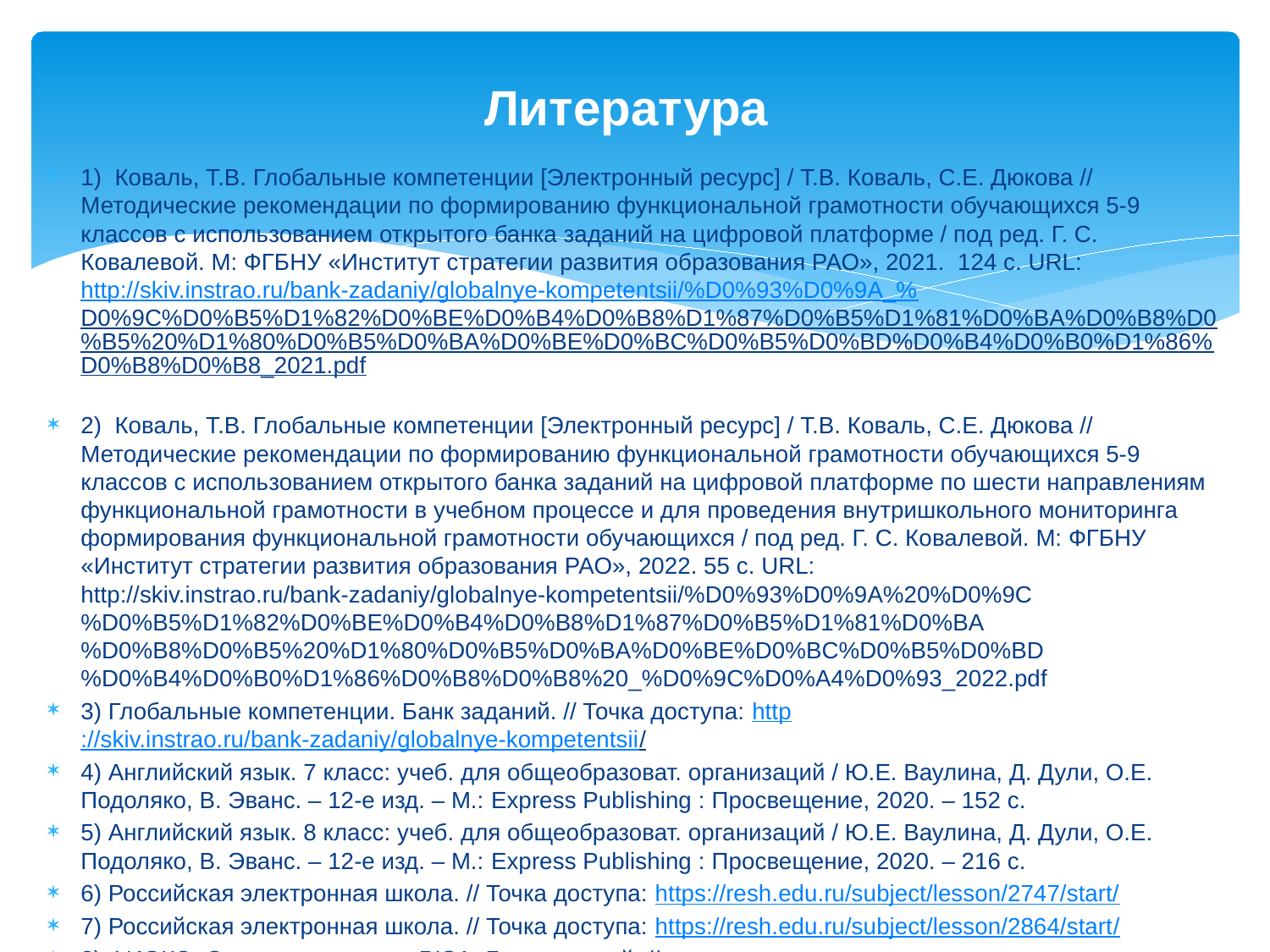

# Литература
1)  Коваль, Т.В. Глобальные компетенции [Электронный ресурс] / Т.В. Коваль, С.Е. Дюкова // Методические рекомендации по формированию функциональной грамотности обучающихся 5-9 классов с использованием открытого банка заданий на цифровой платформе / под ред. Г. С. Ковалевой. М: ФГБНУ «Институт стратегии развития образования РАО», 2021.  124 с. URL: http://skiv.instrao.ru/bank-zadaniy/globalnye-kompetentsii/%D0%93%D0%9A_%D0%9C%D0%B5%D1%82%D0%BE%D0%B4%D0%B8%D1%87%D0%B5%D1%81%D0%BA%D0%B8%D0%B5%20%D1%80%D0%B5%D0%BA%D0%BE%D0%BC%D0%B5%D0%BD%D0%B4%D0%B0%D1%86%D0%B8%D0%B8_2021.pdf
2)  Коваль, Т.В. Глобальные компетенции [Электронный ресурс] / Т.В. Коваль, С.Е. Дюкова // Методические рекомендации по формированию функциональной грамотности обучающихся 5-9 классов с использованием открытого банка заданий на цифровой платформе по шести направлениям функциональной грамотности в учебном процессе и для проведения внутришкольного мониторинга формирования функциональной грамотности обучающихся / под ред. Г. С. Ковалевой. М: ФГБНУ «Институт стратегии развития образования РАО», 2022. 55 с. URL:  http://skiv.instrao.ru/bank-zadaniy/globalnye-kompetentsii/%D0%93%D0%9A%20%D0%9C%D0%B5%D1%82%D0%BE%D0%B4%D0%B8%D1%87%D0%B5%D1%81%D0%BA%D0%B8%D0%B5%20%D1%80%D0%B5%D0%BA%D0%BE%D0%BC%D0%B5%D0%BD%D0%B4%D0%B0%D1%86%D0%B8%D0%B8%20_%D0%9C%D0%A4%D0%93_2022.pdf
3) Глобальные компетенции. Банк заданий. // Точка доступа: http://skiv.instrao.ru/bank-zadaniy/globalnye-kompetentsii/
4) Английский язык. 7 класс: учеб. для общеобразоват. организаций / Ю.Е. Ваулина, Д. Дули, О.Е. Подоляко, В. Эванс. – 12-е изд. – М.: Express Publishing : Просвещение, 2020. – 152 с.
5) Английский язык. 8 класс: учеб. для общеобразоват. организаций / Ю.Е. Ваулина, Д. Дули, О.Е. Подоляко, В. Эванс. – 12-е изд. – М.: Express Publishing : Просвещение, 2020. – 216 с.
6) Российская электронная школа. // Точка доступа: https://resh.edu.ru/subject/lesson/2747/start/
7) Российская электронная школа. // Точка доступа: https://resh.edu.ru/subject/lesson/2864/start/
8) ФИОКО. Открытые задания PISA. Банк заданий. // Точка доступа: https://fioco.ru/%D0%BF%D1%80%D0%B8%D0%BC%D0%B5%D1%80%D1%8B-%D0%B7%D0%B0%D0%B4%D0%B0%D1%87-pisa